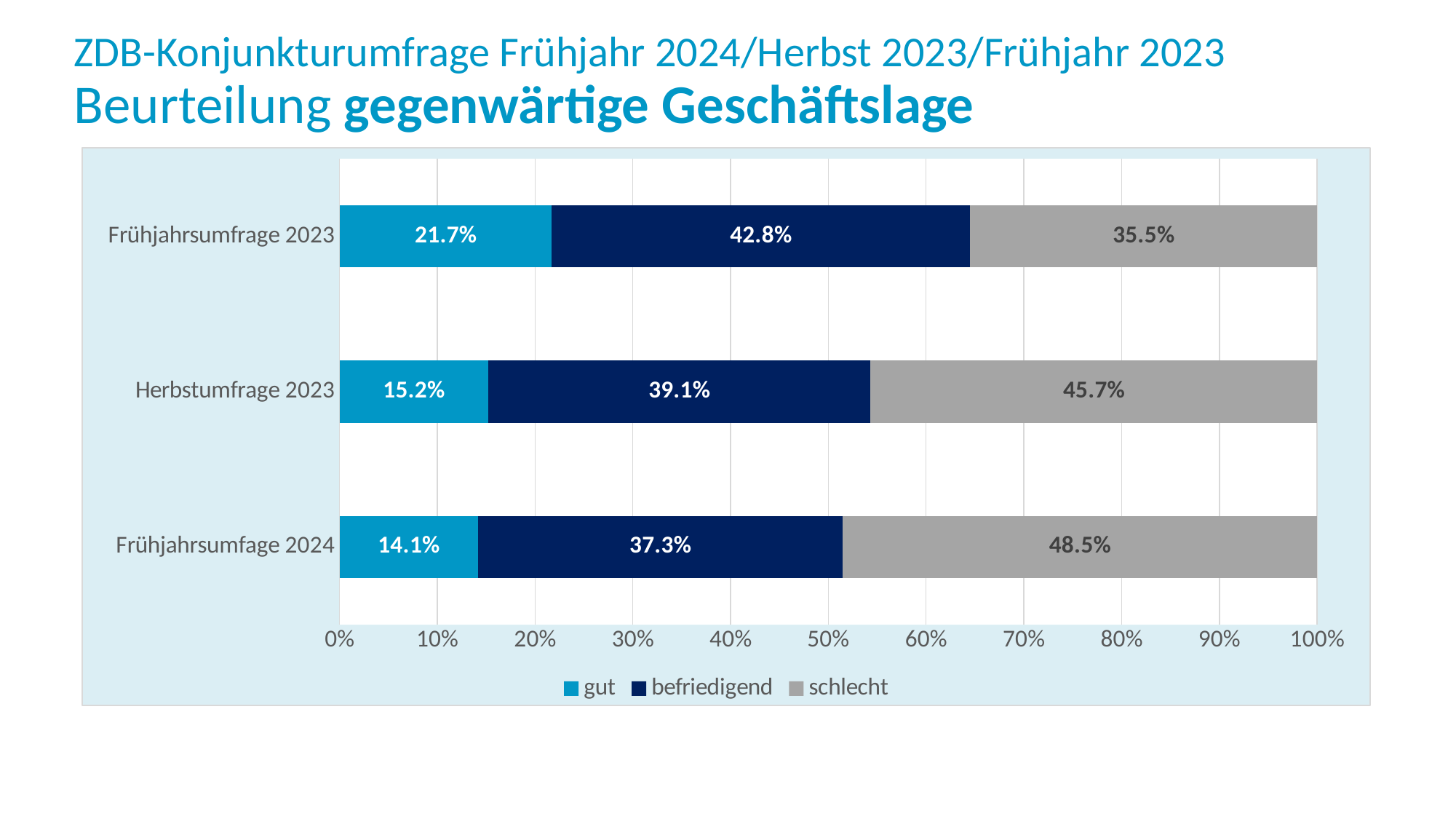

# ZDB-Konjunkturumfrage Frühjahr 2024/Herbst 2023/Frühjahr 2023 Beurteilung gegenwärtige Geschäftslage

### Chart

| Category | gut | befriedigend | schlecht |
|---|---|---|---|
| Frühjahrsumfage 2024 | 0.14135227829495345 | 0.3733463988241058 | 0.4853013228809407 |
| Herbstumfrage 2023 | 0.152 | 0.391 | 0.457 |
| Frühjahrsumfrage 2023 | 0.2168 | 0.4281 | 0.355 |